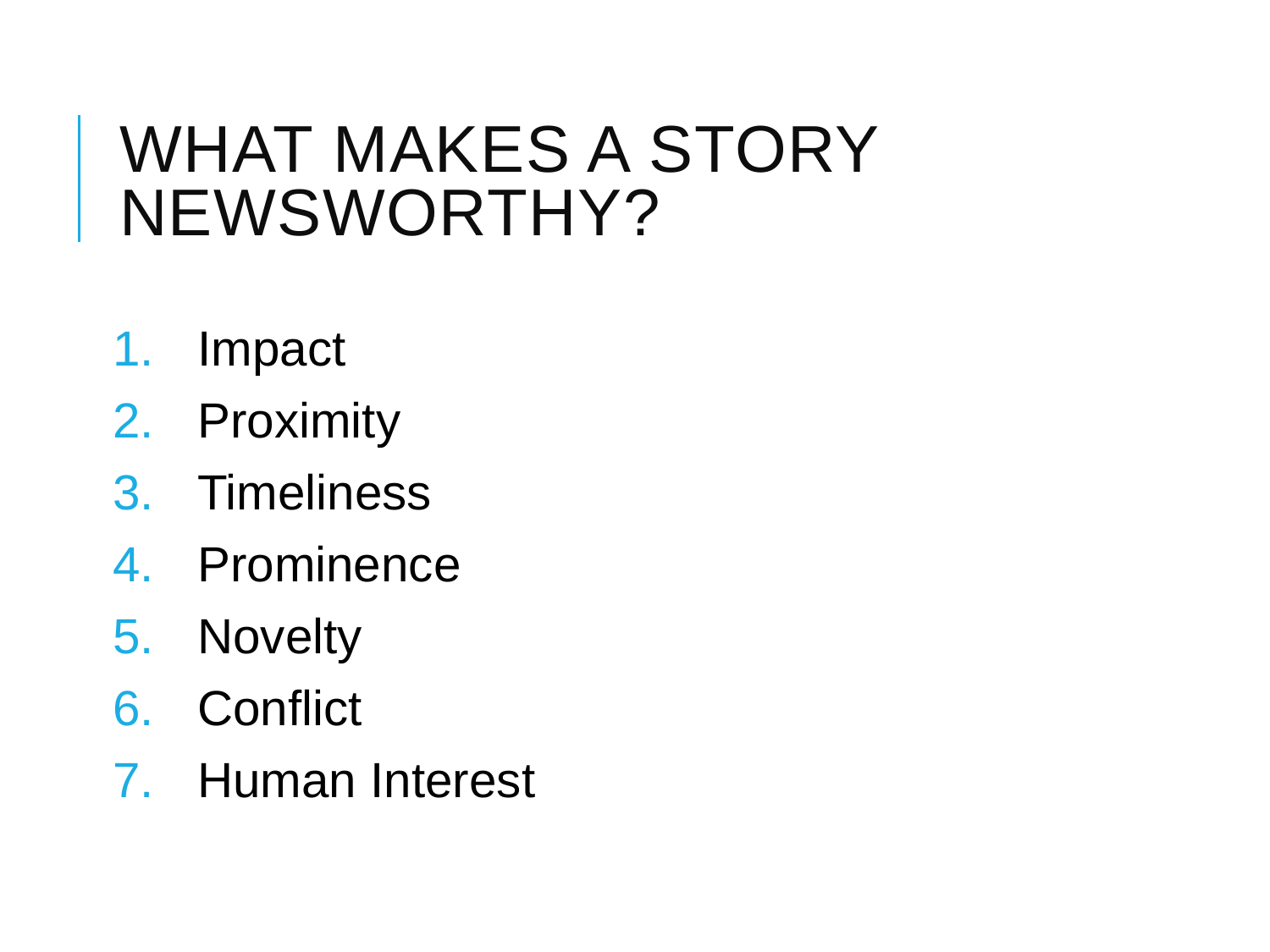

# What Makes a Story Newsworthy?
Impact
Proximity
Timeliness
Prominence
Novelty
Conflict
Human Interest